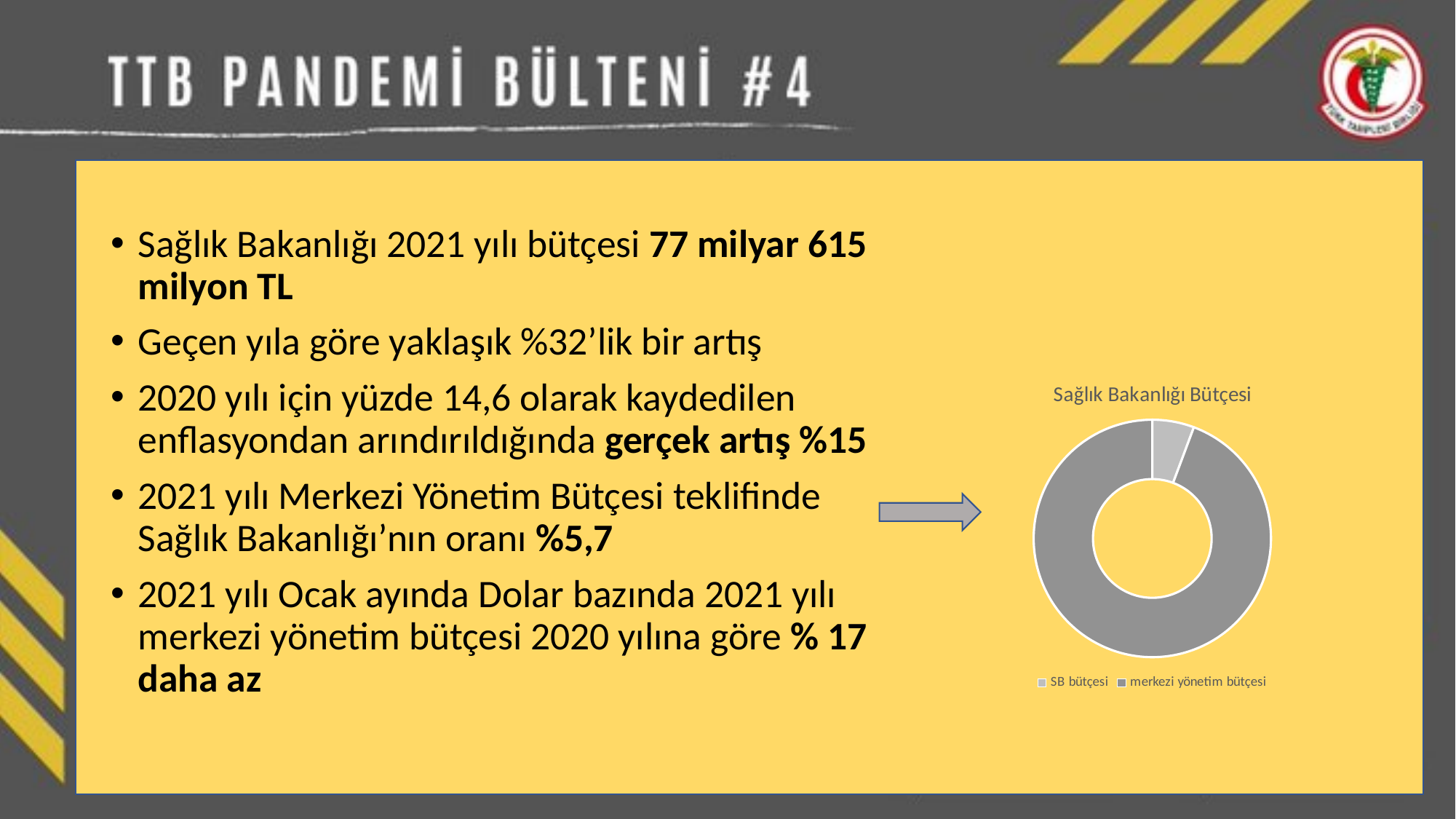

[unsupported chart]

Sağlık Bakanlığı 2021 yılı bütçesi 77 milyar 615 milyon TL
Geçen yıla göre yaklaşık %32’lik bir artış
2020 yılı için yüzde 14,6 olarak kaydedilen enflasyondan arındırıldığında gerçek artış %15
2021 yılı Merkezi Yönetim Bütçesi teklifinde Sağlık Bakanlığı’nın oranı %5,7
2021 yılı Ocak ayında Dolar bazında 2021 yılı merkezi yönetim bütçesi 2020 yılına göre % 17 daha az

### Chart: Sağlık Bakanlığı Bütçesi

| Category |  |
|---|---|
| SB bütçesi | 5.7 |
| merkezi yönetim bütçesi | 94.3 |